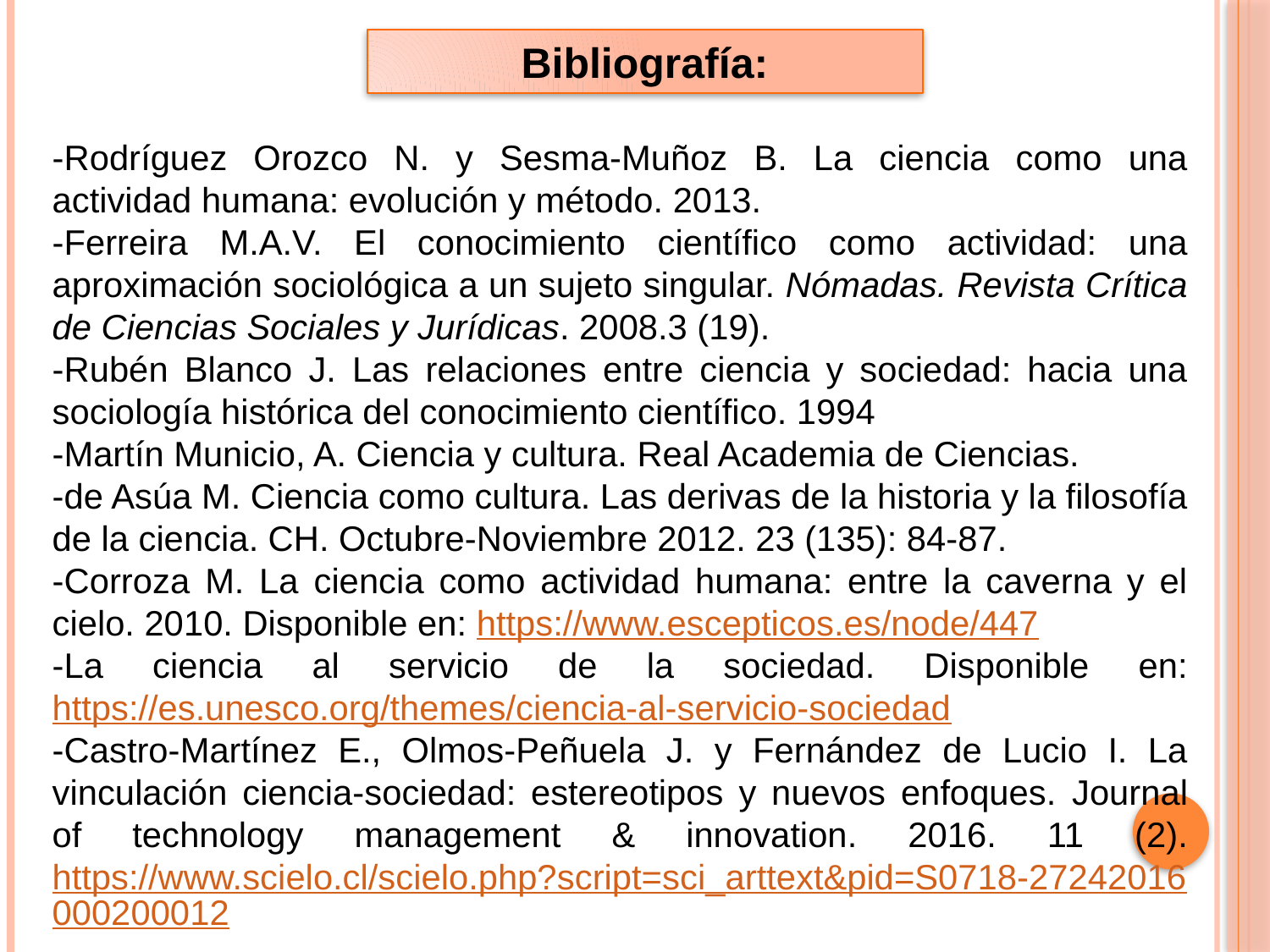

Bibliografía:
-Rodríguez Orozco N. y Sesma-Muñoz B. La ciencia como una actividad humana: evolución y método. 2013.
-Ferreira M.A.V. El conocimiento científico como actividad: una aproximación sociológica a un sujeto singular. Nómadas. Revista Crítica de Ciencias Sociales y Jurídicas. 2008.3 (19).
-Rubén Blanco J. Las relaciones entre ciencia y sociedad: hacia una sociología histórica del conocimiento científico. 1994
-Martín Municio, A. Ciencia y cultura. Real Academia de Ciencias.
-de Asúa M. Ciencia como cultura. Las derivas de la historia y la filosofía de la ciencia. CH. Octubre-Noviembre 2012. 23 (135): 84-87.
-Corroza M. La ciencia como actividad humana: entre la caverna y el cielo. 2010. Disponible en: https://www.escepticos.es/node/447
-La ciencia al servicio de la sociedad. Disponible en: https://es.unesco.org/themes/ciencia-al-servicio-sociedad
-Castro-Martínez E., Olmos-Peñuela J. y Fernández de Lucio I. La vinculación ciencia-sociedad: estereotipos y nuevos enfoques. Journal of technology management & innovation. 2016. 11 (2). https://www.scielo.cl/scielo.php?script=sci_arttext&pid=S0718-27242016000200012